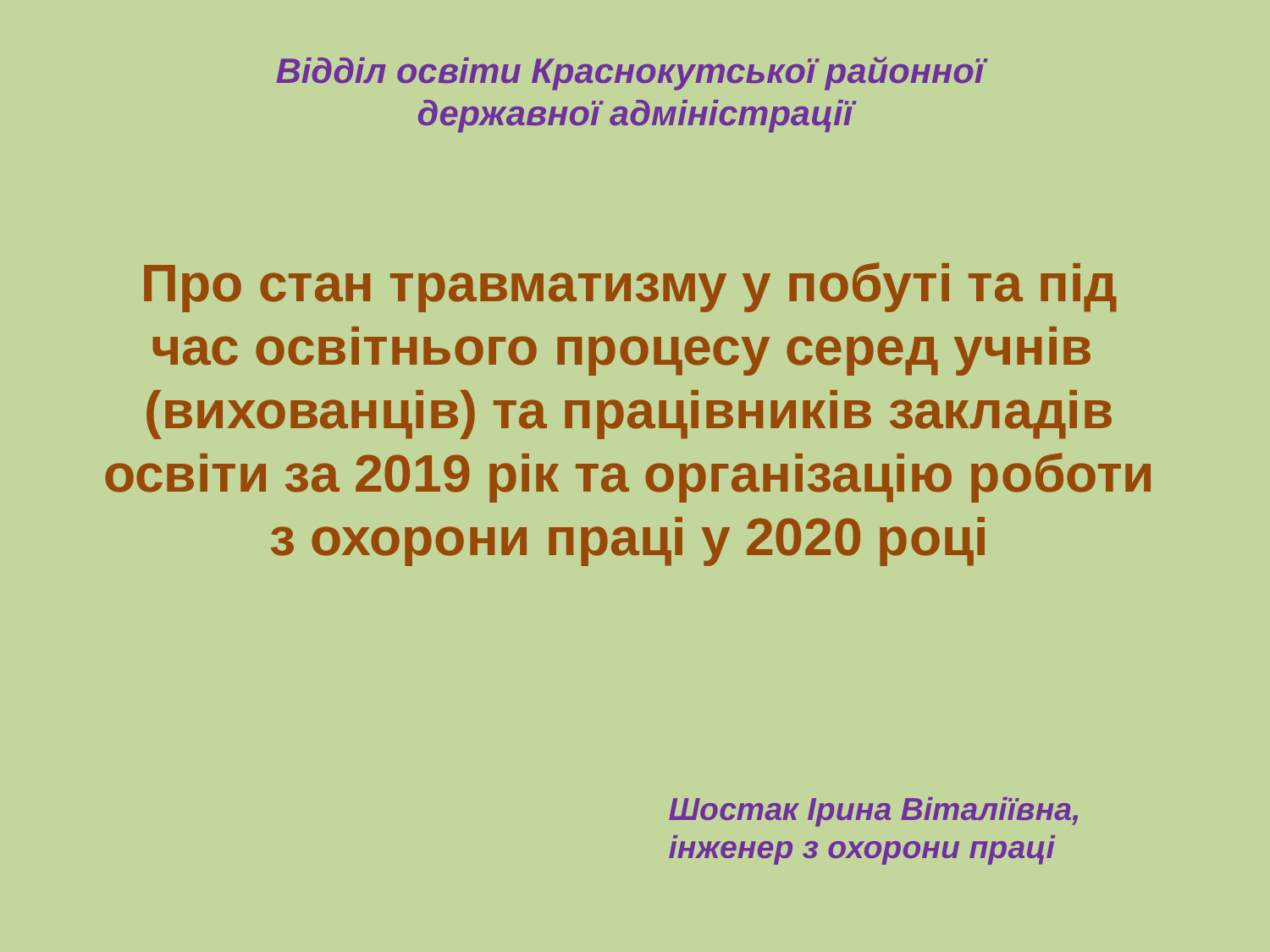

Відділ освіти Краснокутської районної
державної адміністрації
# Про стан травматизму у побуті та під час освітнього процесу серед учнів  (вихованців) та працівників закладів освіти за 2019 рік та організацію роботи з охорони праці у 2020 році
Шостак Ірина Віталіївна,
інженер з охорони праці